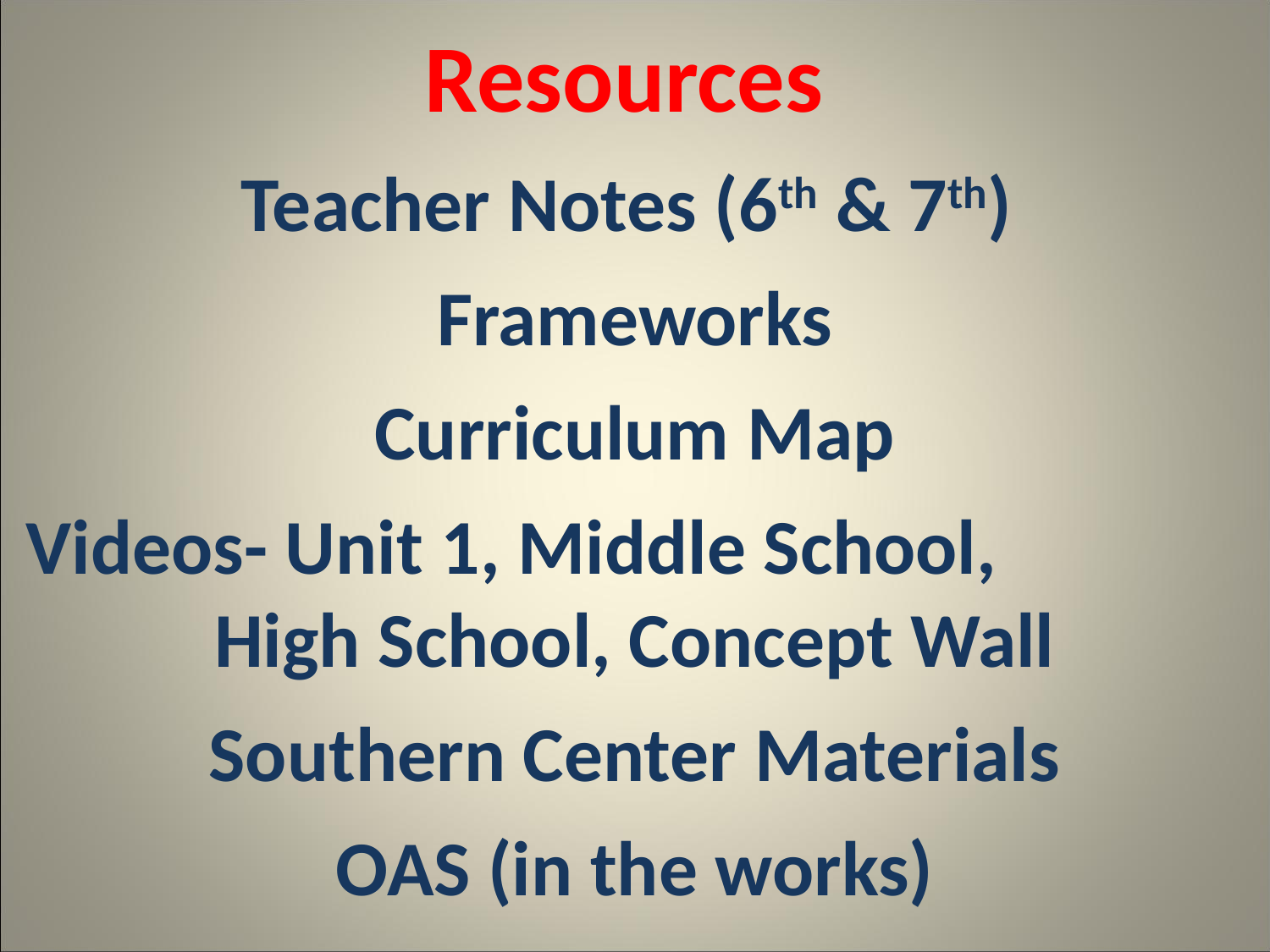

Resources
Teacher Notes (6th & 7th)

Frameworks

Curriculum Map

Videos- Unit 1, Middle School,               High School, Concept Wall

Southern Center Materials

OAS (in the works)